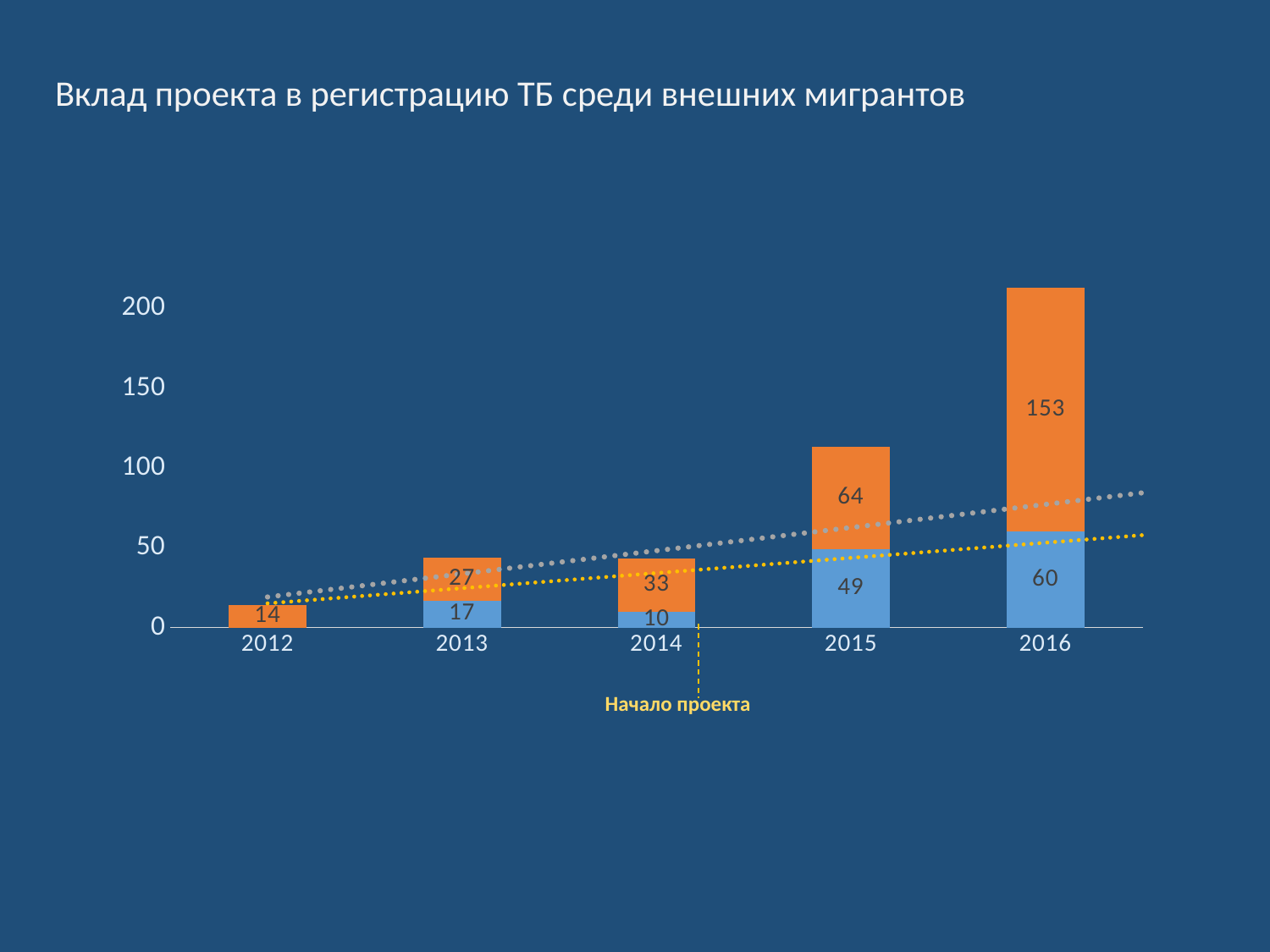

# Вклад проекта в регистрацию ТБ среди внешних мигрантов

### Chart

| Category | Registred TB cases among external migrants in not pilot sites | Registred TB cases among external migrants in pilot sites | Estmated trend without project's input in KZ  | Estmated trend without project's input in pilot sites |
|---|---|---|---|---|
| 2012 | None | 14.0 | 14.0 | 14.0 |
| 2013 | 17.0 | 27.0 | 44.0 | 27.0 |
| 2014 | 10.0 | 33.0 | 43.0 | 33.0 |
| 2015 | 49.0 | 64.0 | None | None |
| 2016 | 60.0 | 153.0 | None | None |
Начало проекта